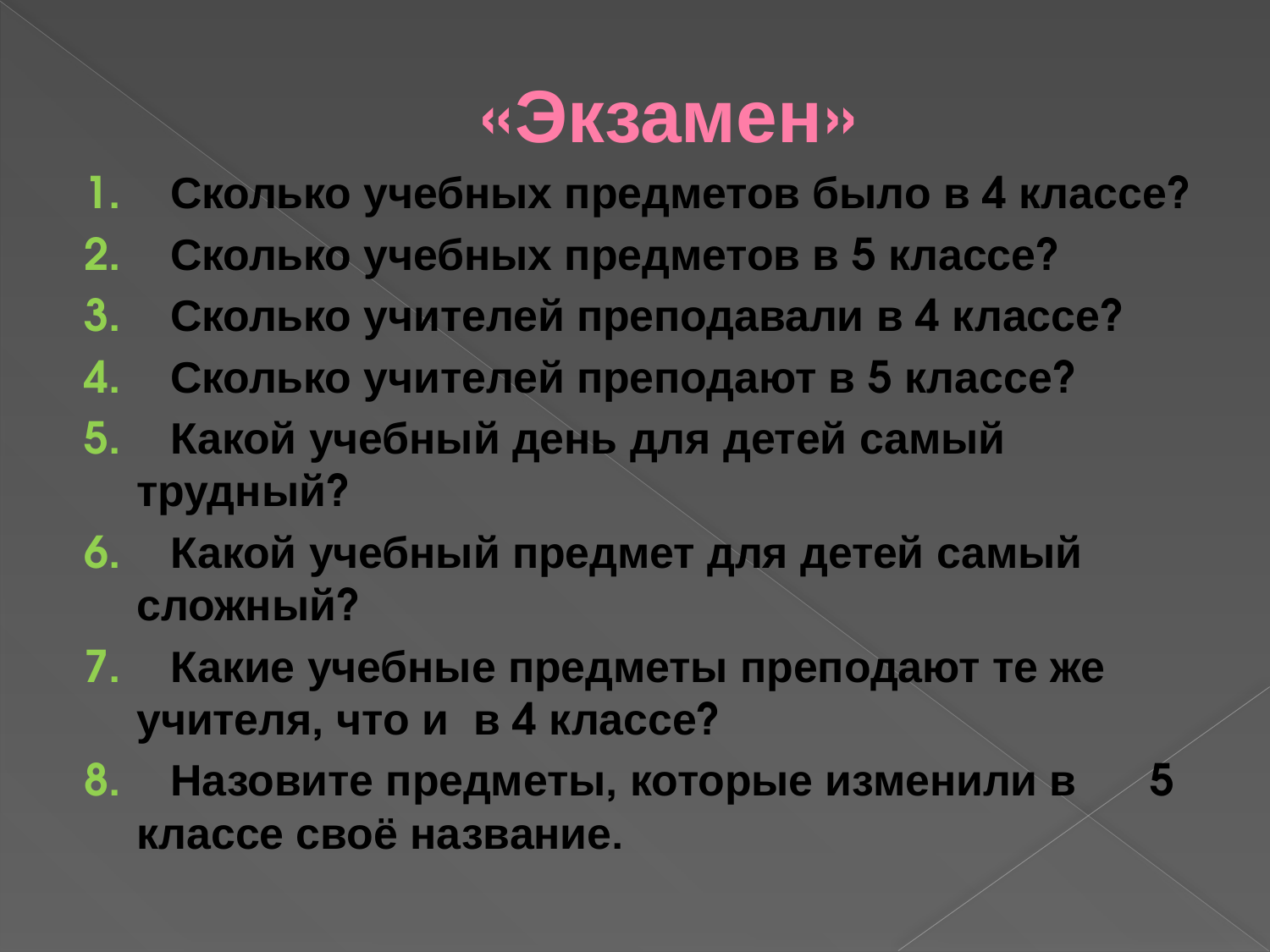

# «Экзамен»
1.    Сколько учебных предметов было в 4 классе?
2.    Сколько учебных предметов в 5 классе?
3.    Сколько учителей преподавали в 4 классе?
4.    Сколько учителей преподают в 5 классе?
5.    Какой учебный день для детей самый трудный?
6.    Какой учебный предмет для детей самый сложный?
7.    Какие учебные предметы преподают те же учителя, что и  в 4 классе?
8.    Назовите предметы, которые изменили в      5 классе своё название.